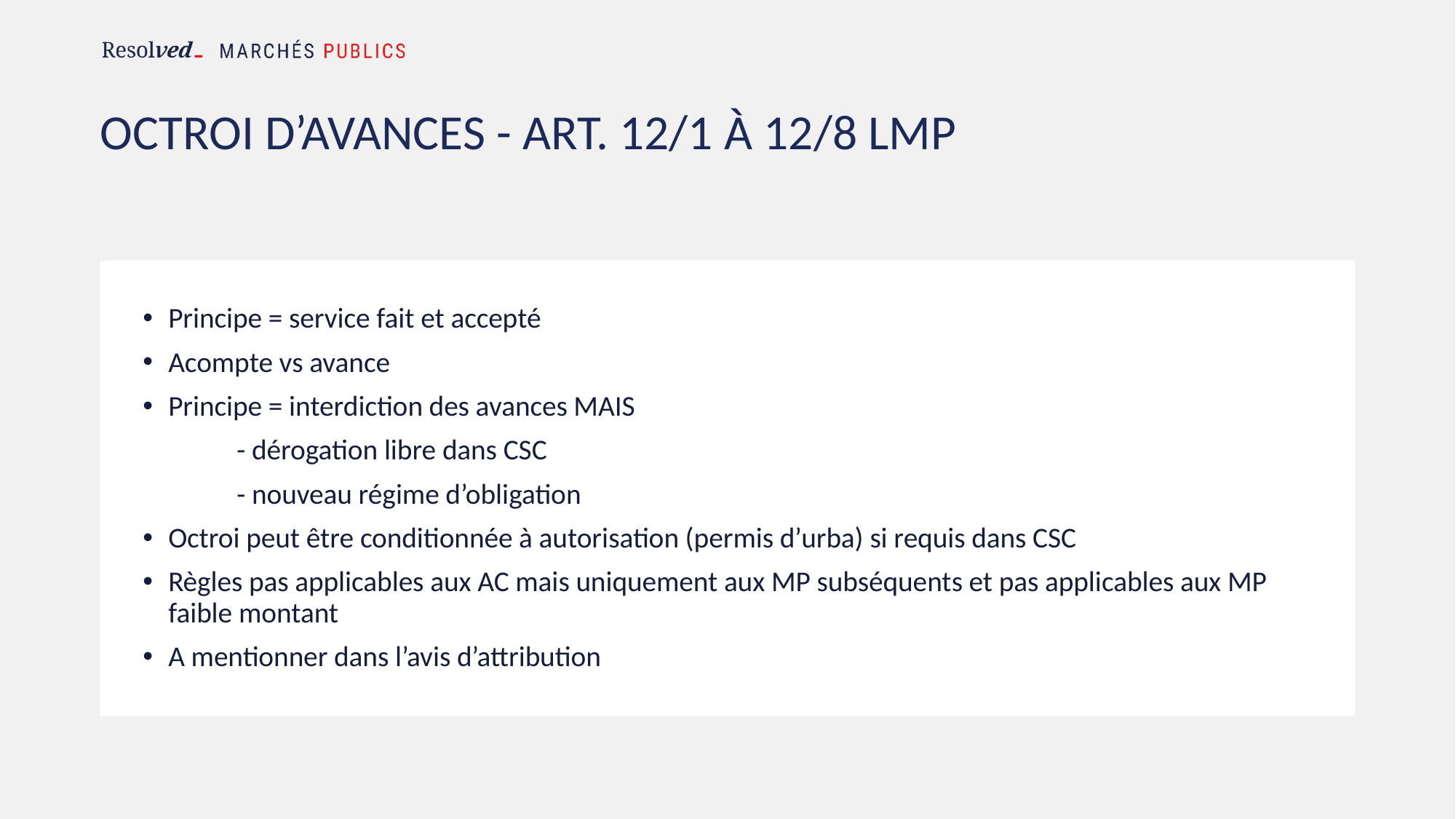

# OCTROI D’AVANCES - art. 12/1 à 12/8 LMP
Principe = service fait et accepté
Acompte vs avance
Principe = interdiction des avances MAIS
	- dérogation libre dans CSC
	- nouveau régime d’obligation
Octroi peut être conditionnée à autorisation (permis d’urba) si requis dans CSC
Règles pas applicables aux AC mais uniquement aux MP subséquents et pas applicables aux MP faible montant
A mentionner dans l’avis d’attribution